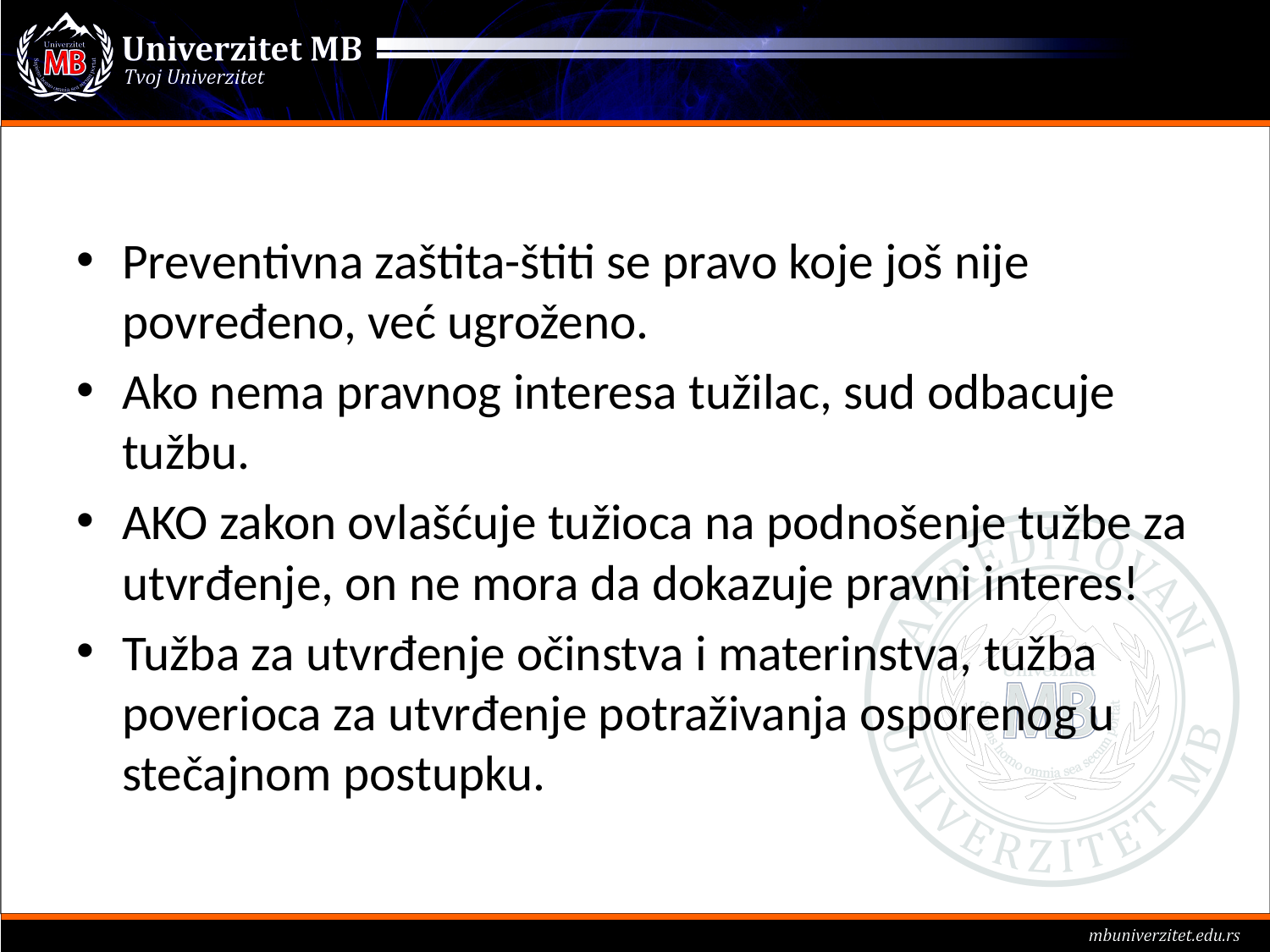

#
Preventivna zaštita-štiti se pravo koje još nije povređeno, već ugroženo.
Ako nema pravnog interesa tužilac, sud odbacuje tužbu.
AKO zakon ovlašćuje tužioca na podnošenje tužbe za utvrđenje, on ne mora da dokazuje pravni interes!
Tužba za utvrđenje očinstva i materinstva, tužba poverioca za utvrđenje potraživanja osporenog u stečajnom postupku.